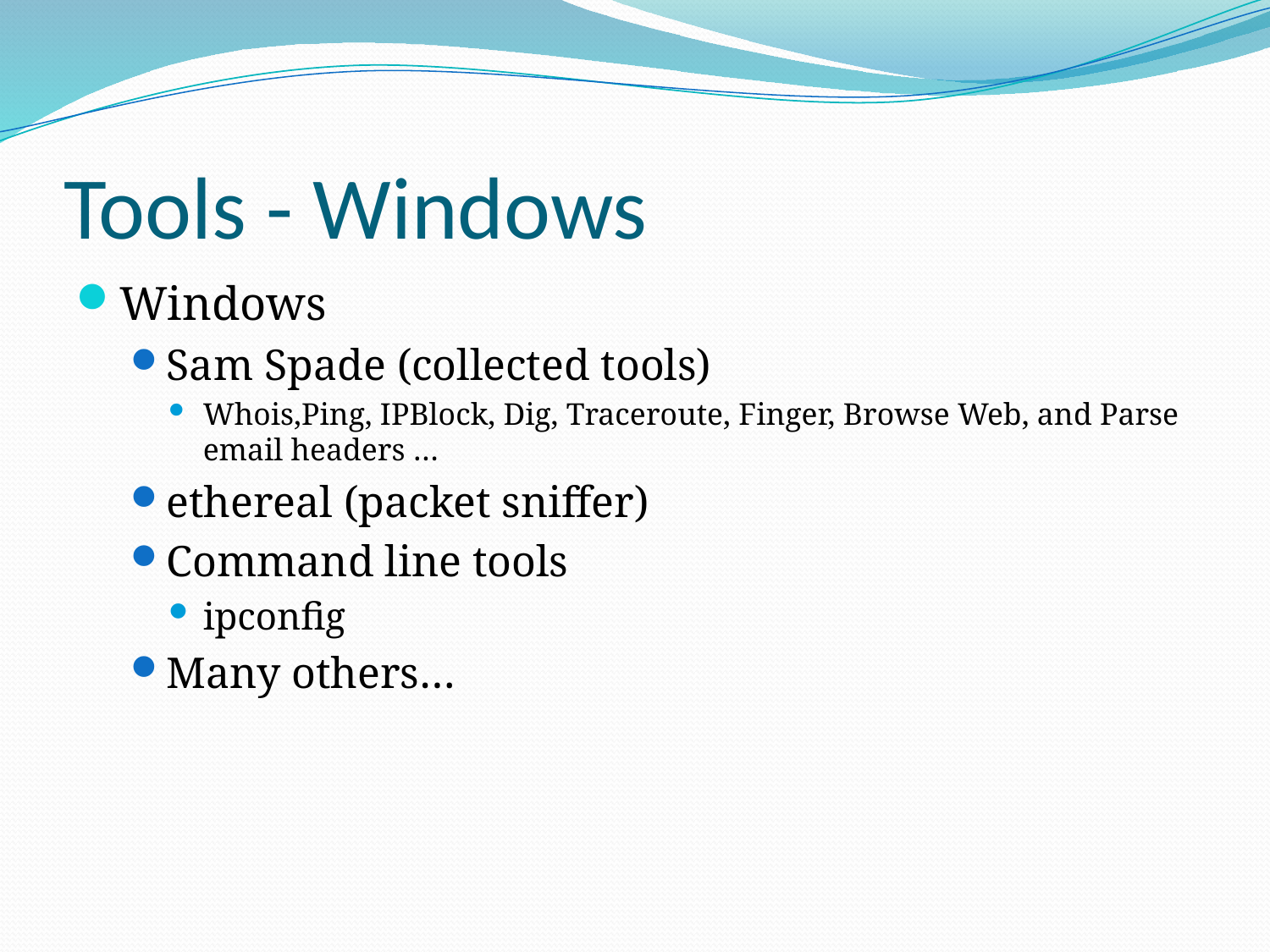

# Tools - Windows
Windows
Sam Spade (collected tools)
Whois,Ping, IPBlock, Dig, Traceroute, Finger, Browse Web, and Parse email headers …
ethereal (packet sniffer)
Command line tools
ipconfig
Many others…